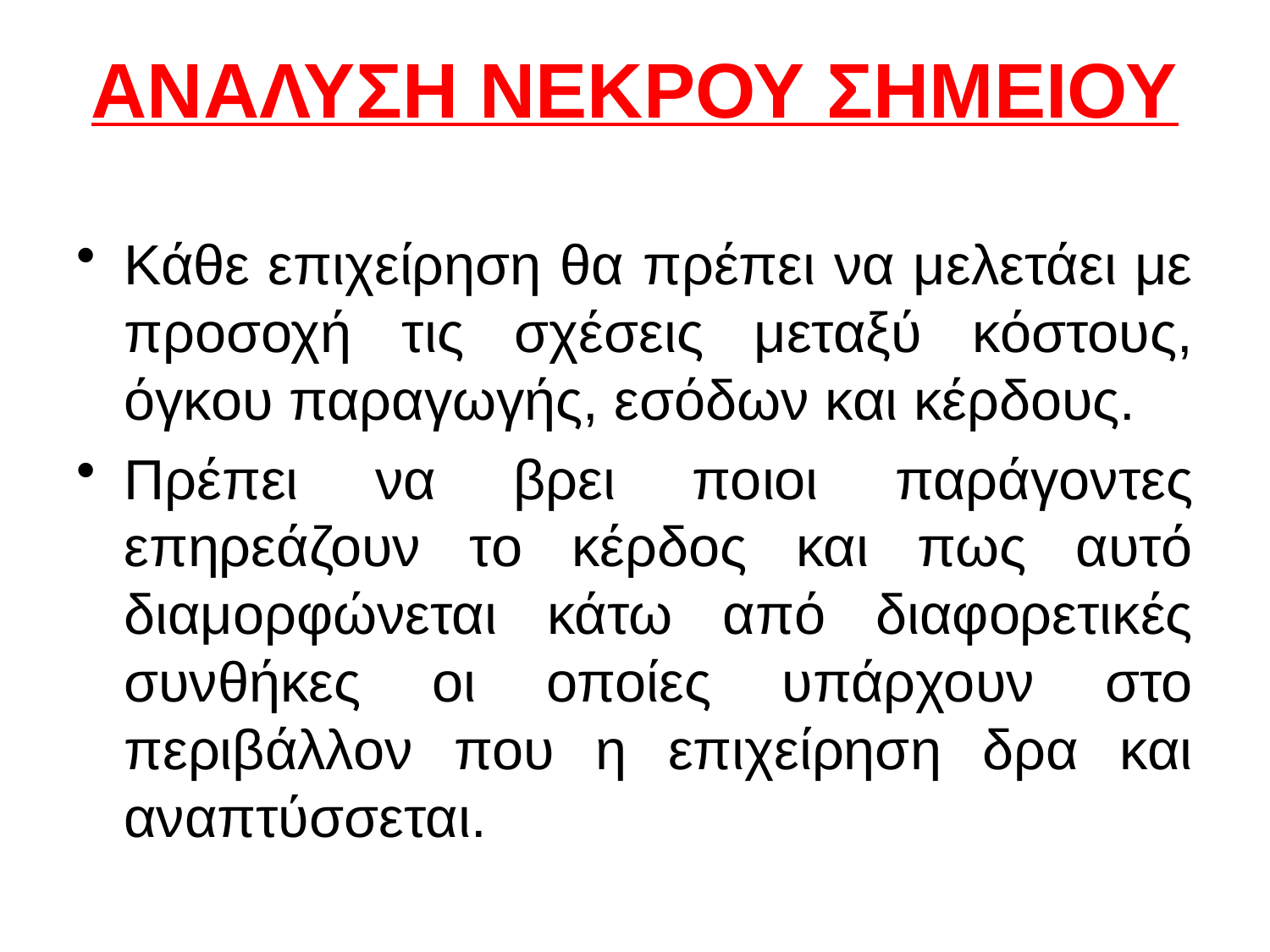

# ΑΝΑΛΥΣΗ ΝΕΚΡΟΥ ΣΗΜΕΙΟΥ
Κάθε επιχείρηση θα πρέπει να μελετάει με προσοχή τις σχέσεις μεταξύ κόστους, όγκου παραγωγής, εσόδων και κέρδους.
Πρέπει να βρει ποιοι παράγοντες επηρεάζουν το κέρδος και πως αυτό διαμορφώνεται κάτω από διαφορετικές συνθήκες οι οποίες υπάρχουν στο περιβάλλον που η επιχείρηση δρα και αναπτύσσεται.